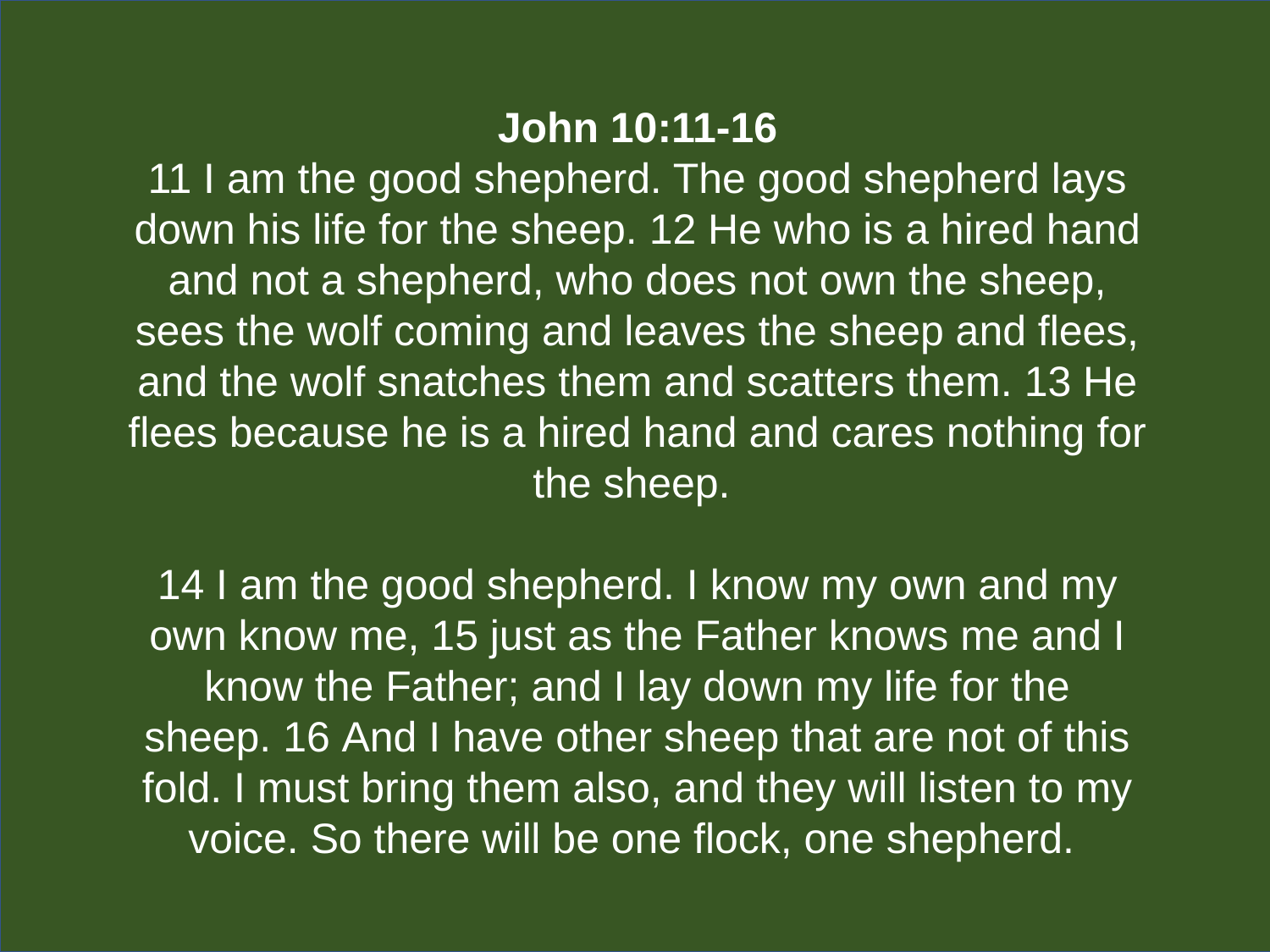

John 10:11-16
11 I am the good shepherd. The good shepherd lays down his life for the sheep. 12 He who is a hired hand and not a shepherd, who does not own the sheep, sees the wolf coming and leaves the sheep and flees, and the wolf snatches them and scatters them. 13 He flees because he is a hired hand and cares nothing for the sheep.

14 I am the good shepherd. I know my own and my own know me, 15 just as the Father knows me and I know the Father; and I lay down my life for the sheep. 16 And I have other sheep that are not of this fold. I must bring them also, and they will listen to my voice. So there will be one flock, one shepherd.